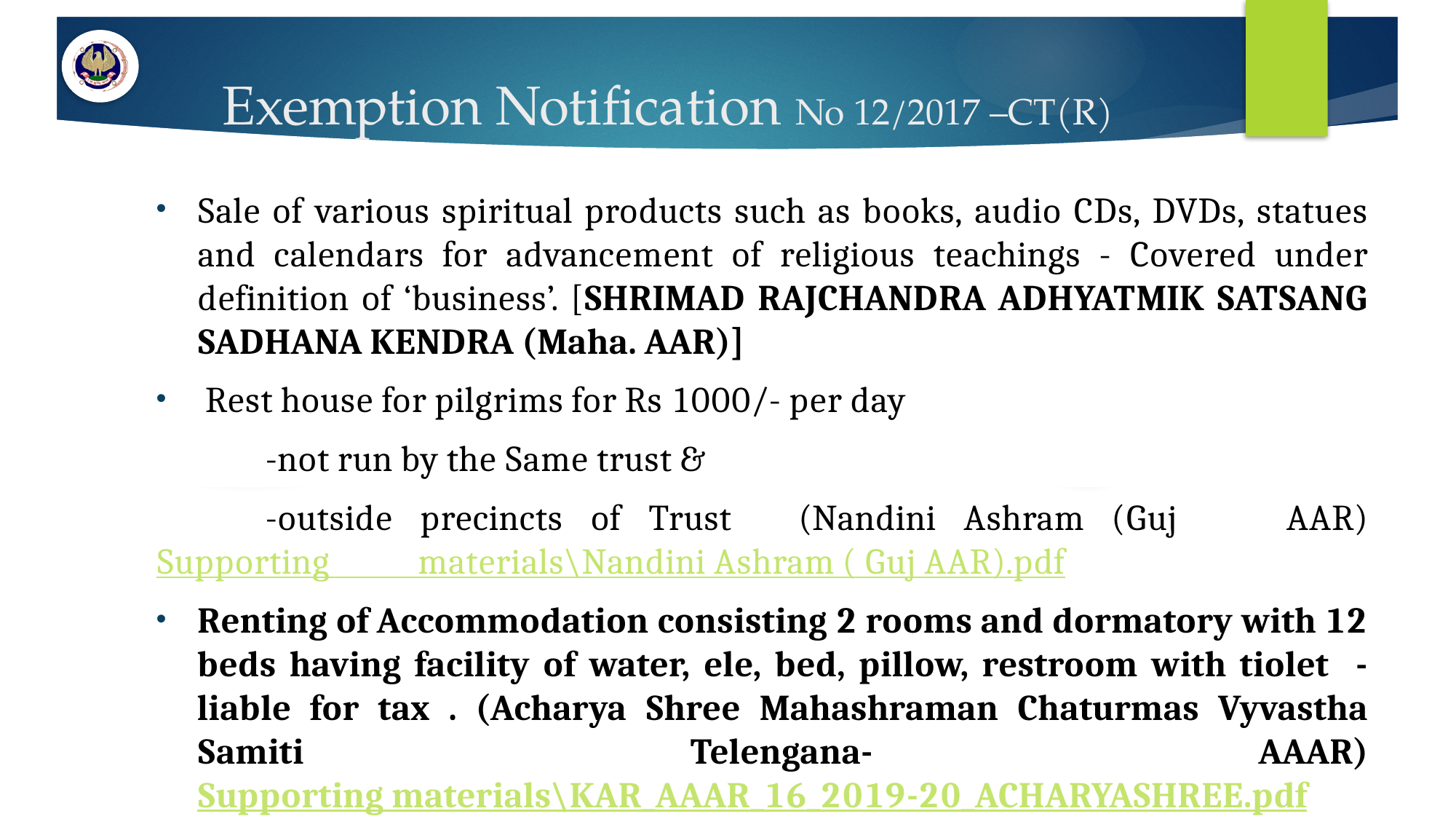

# Exemption Notification No 12/2017 –CT(R)
Sale of various spiritual products such as books, audio CDs, DVDs, statues and calendars for advancement of religious teachings - Covered under definition of ‘business’. [SHRIMAD RAJCHANDRA ADHYATMIK SATSANG SADHANA KENDRA (Maha. AAR)]
 Rest house for pilgrims for Rs 1000/- per day
	-not run by the Same trust &
	-outside precincts of Trust  	(Nandini Ashram (Guj    AAR)Supporting           materials\Nandini Ashram ( Guj AAR).pdf
Renting of Accommodation consisting 2 rooms and dormatory with 12 beds having facility of water, ele, bed, pillow, restroom with tiolet  - liable for tax . (Acharya Shree Mahashraman Chaturmas Vyvastha Samiti Telengana- AAAR)Supporting materials\KAR_AAAR_16_2019-20_ACHARYASHREE.pdf